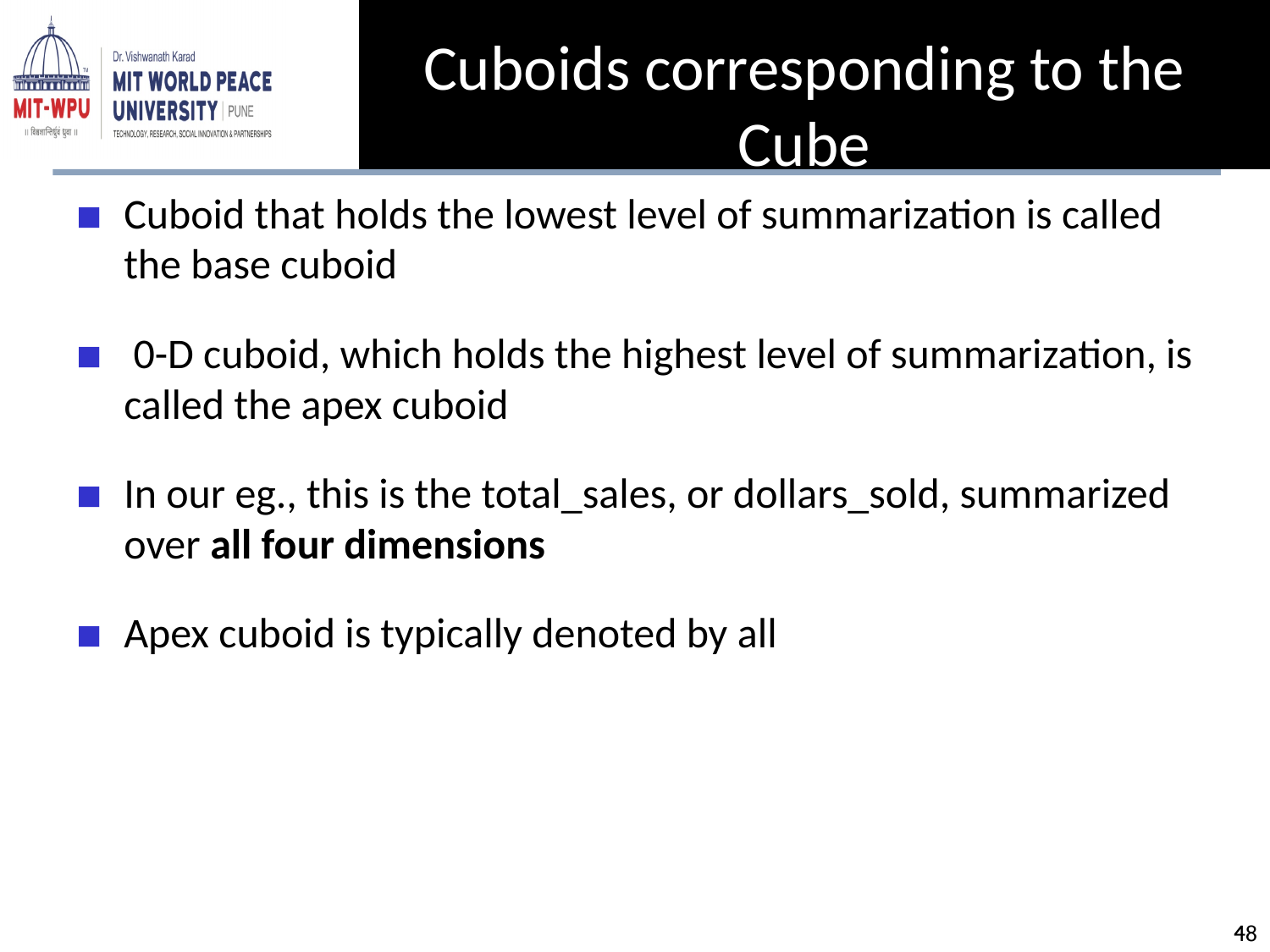

Cuboids corresponding to the Cube
Cuboid that holds the lowest level of summarization is called the base cuboid

 0-D cuboid, which holds the highest level of summarization, is called the apex cuboid

In our eg., this is the total_sales, or dollars_sold, summarized over all four dimensions

Apex cuboid is typically denoted by all
48